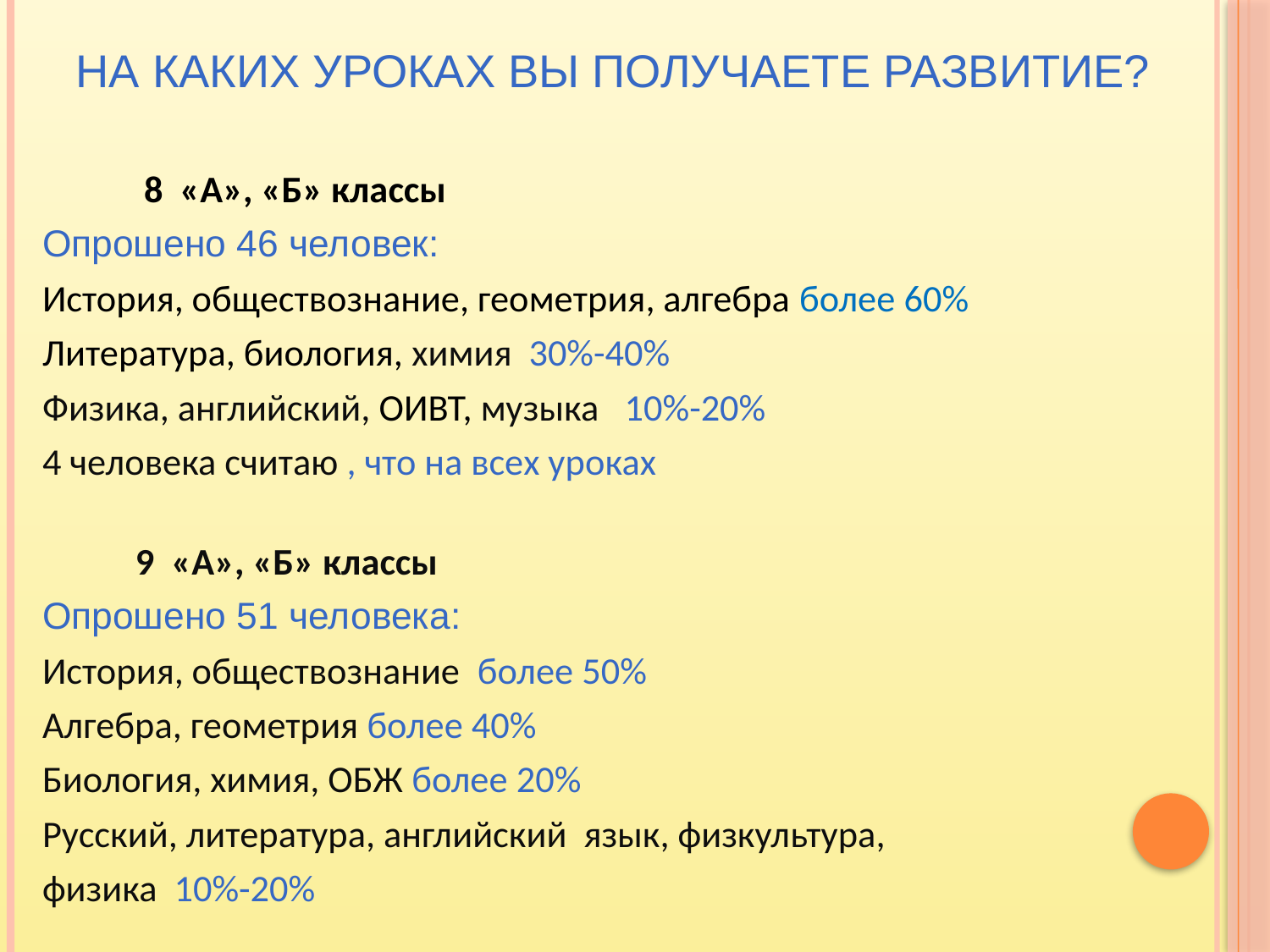

# На каких уроках вы получаете развитие?
            8  «А», «Б» классы
Опрошено 46 человек:
История, обществознание, геометрия, алгебра более 60%
Литература, биология, химия  30%-40%
Физика, английский, ОИВТ, музыка   10%-20%
4 человека считаю , что на всех уроках
           9  «А», «Б» классы
Опрошено 51 человека:
История, обществознание  более 50%
Алгебра, геометрия более 40%
Биология, химия, ОБЖ более 20%
Русский, литература, английский  язык, физкультура,
физика  10%-20%